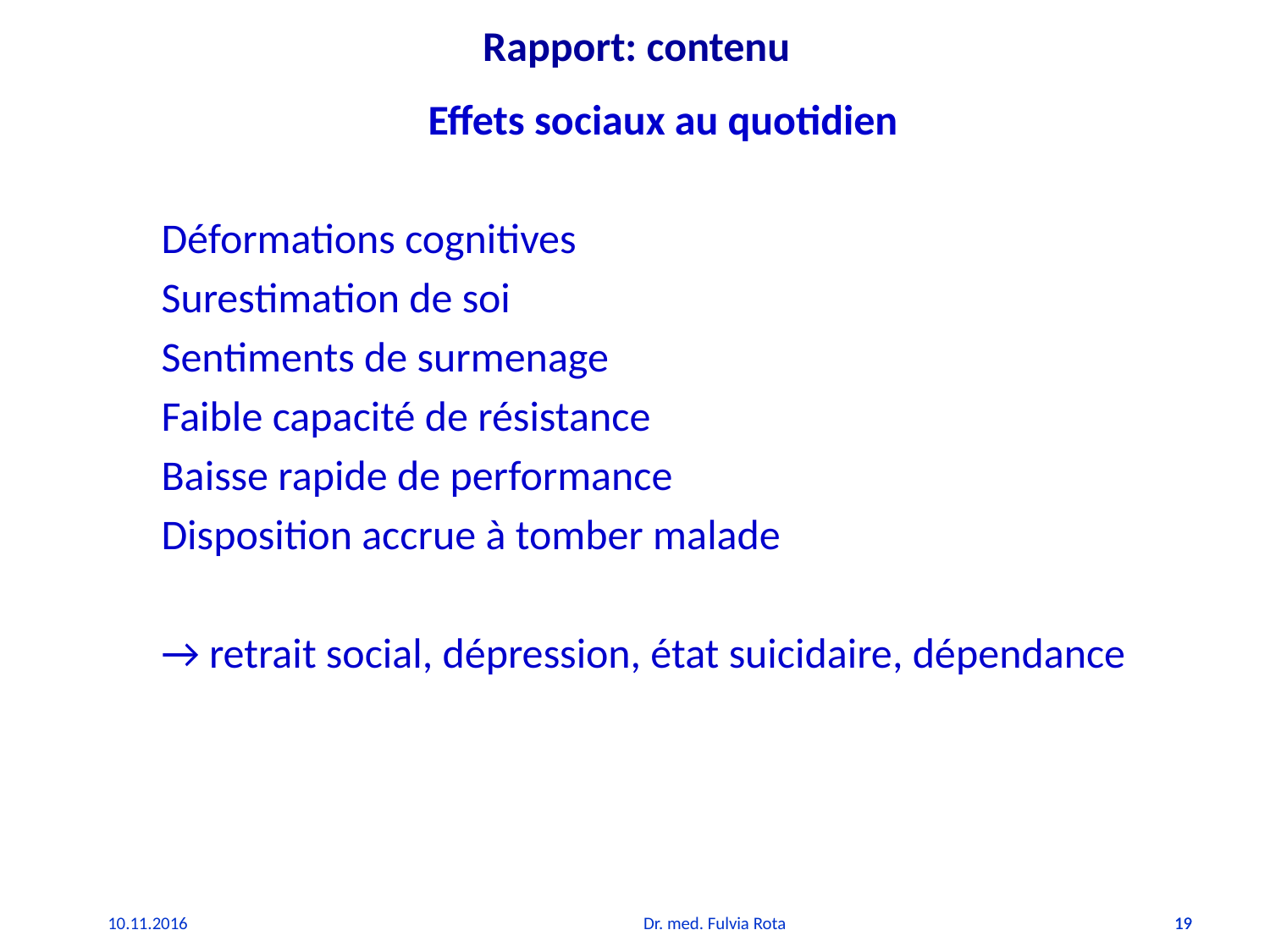

# Rapport: contenu
         Effets sociaux au quotidien

             Déformations cognitives
             Surestimation de soi
             Sentiments de surmenage
             Faible capacité de résistance
             Baisse rapide de performance
             Disposition accrue à tomber malade

             → retrait social, dépression, état suicidaire, dépendance

10.11.2016
Dr. med. Fulvia Rota
19
19